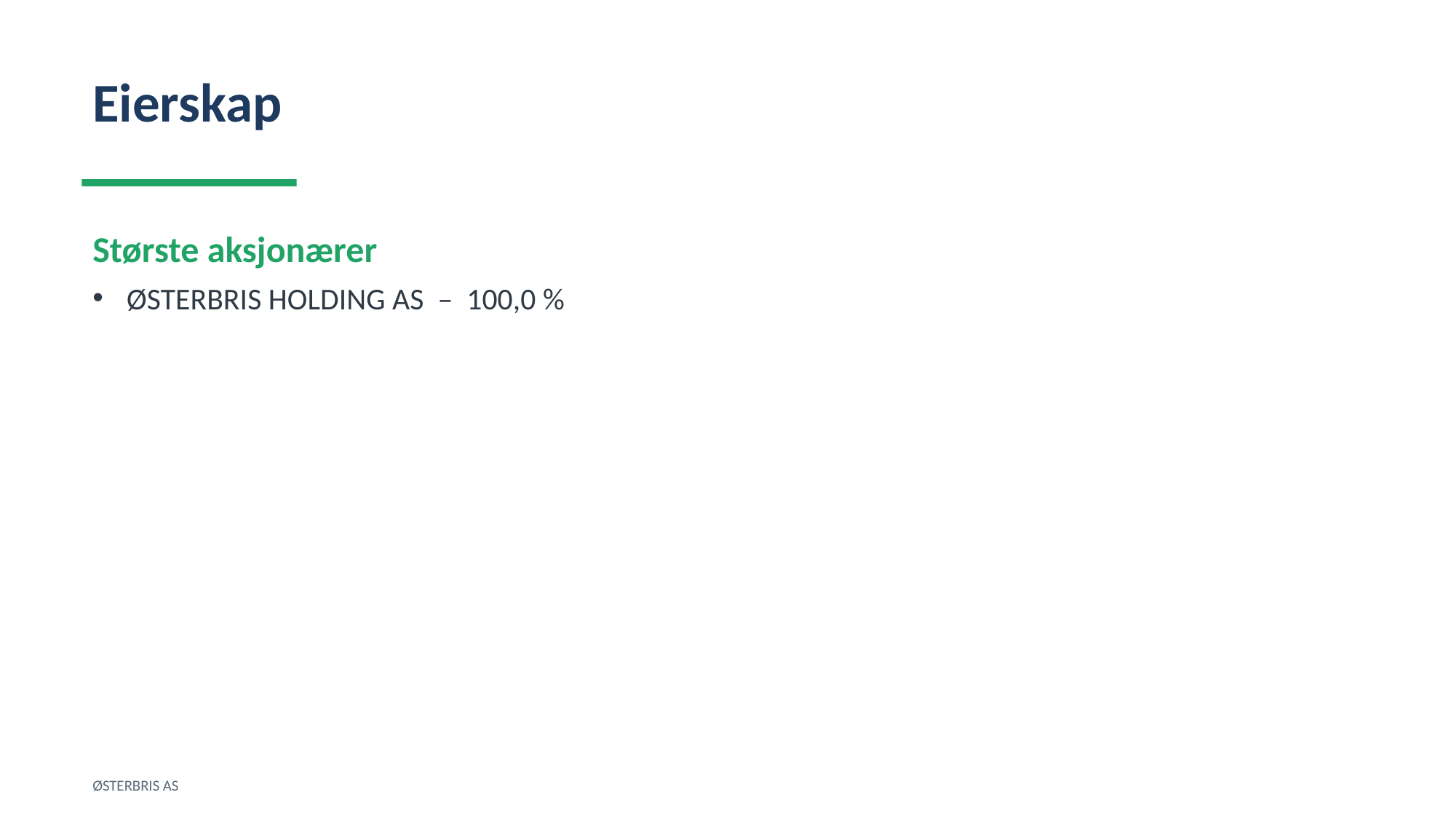

Eierskap

Største aksjonærer
ØSTERBRIS HOLDING AS  –  100,0 %
ØSTERBRIS AS